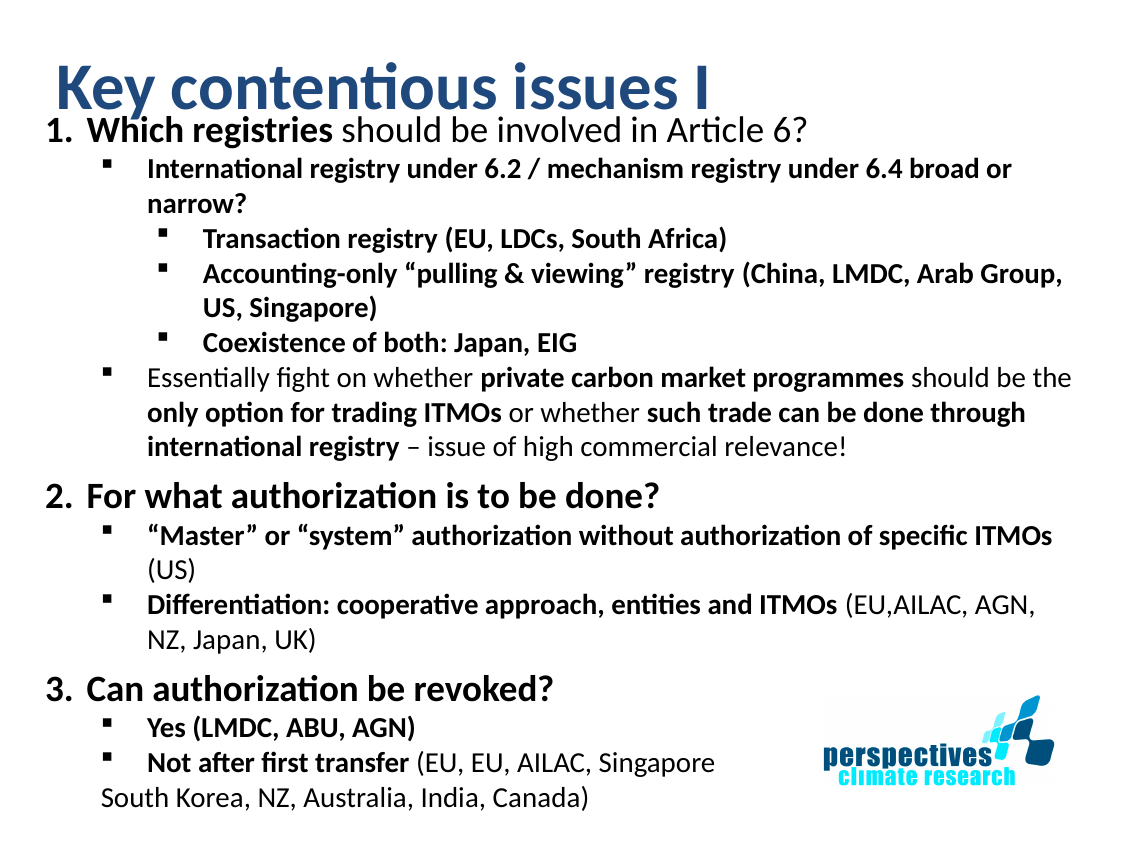

# Key contentious issues I
Which registries should be involved in Article 6?
International registry under 6.2 / mechanism registry under 6.4 broad or narrow?
Transaction registry (EU, LDCs, South Africa)
Accounting-only “pulling & viewing” registry (China, LMDC, Arab Group, US, Singapore)
Coexistence of both: Japan, EIG
Essentially fight on whether private carbon market programmes should be the only option for trading ITMOs or whether such trade can be done through international registry – issue of high commercial relevance!
For what authorization is to be done?
“Master” or “system” authorization without authorization of specific ITMOs (US)
Differentiation: cooperative approach, entities and ITMOs (EU,AILAC, AGN, NZ, Japan, UK)
Can authorization be revoked?
Yes (LMDC, ABU, AGN)
Not after first transfer (EU, EU, AILAC, Singapore
		South Korea, NZ, Australia, India, Canada)